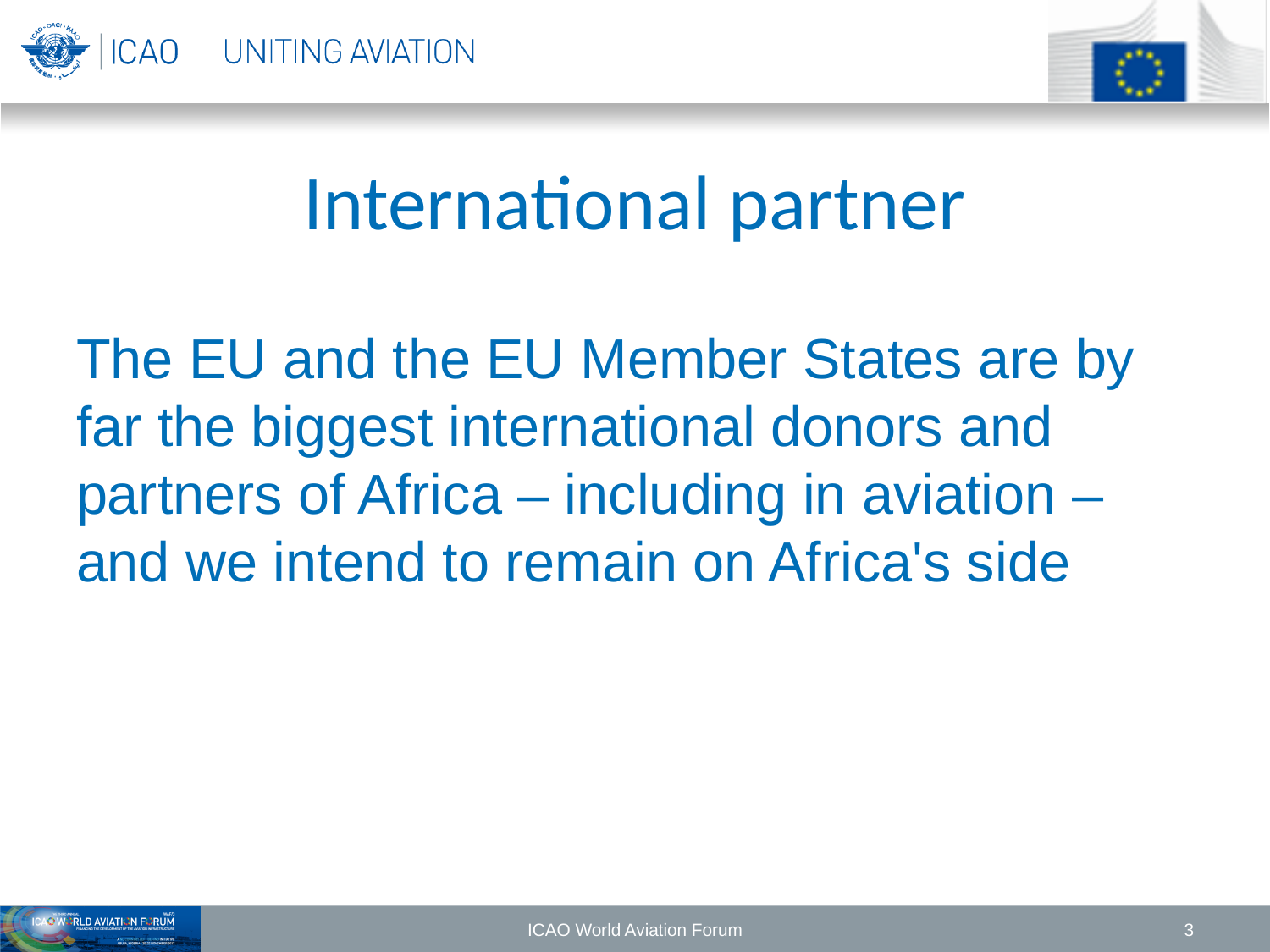

# International partner
The EU and the EU Member States are by far the biggest international donors and partners of Africa – including in aviation – and we intend to remain on Africa's side
ICAO World Aviation Forum
3